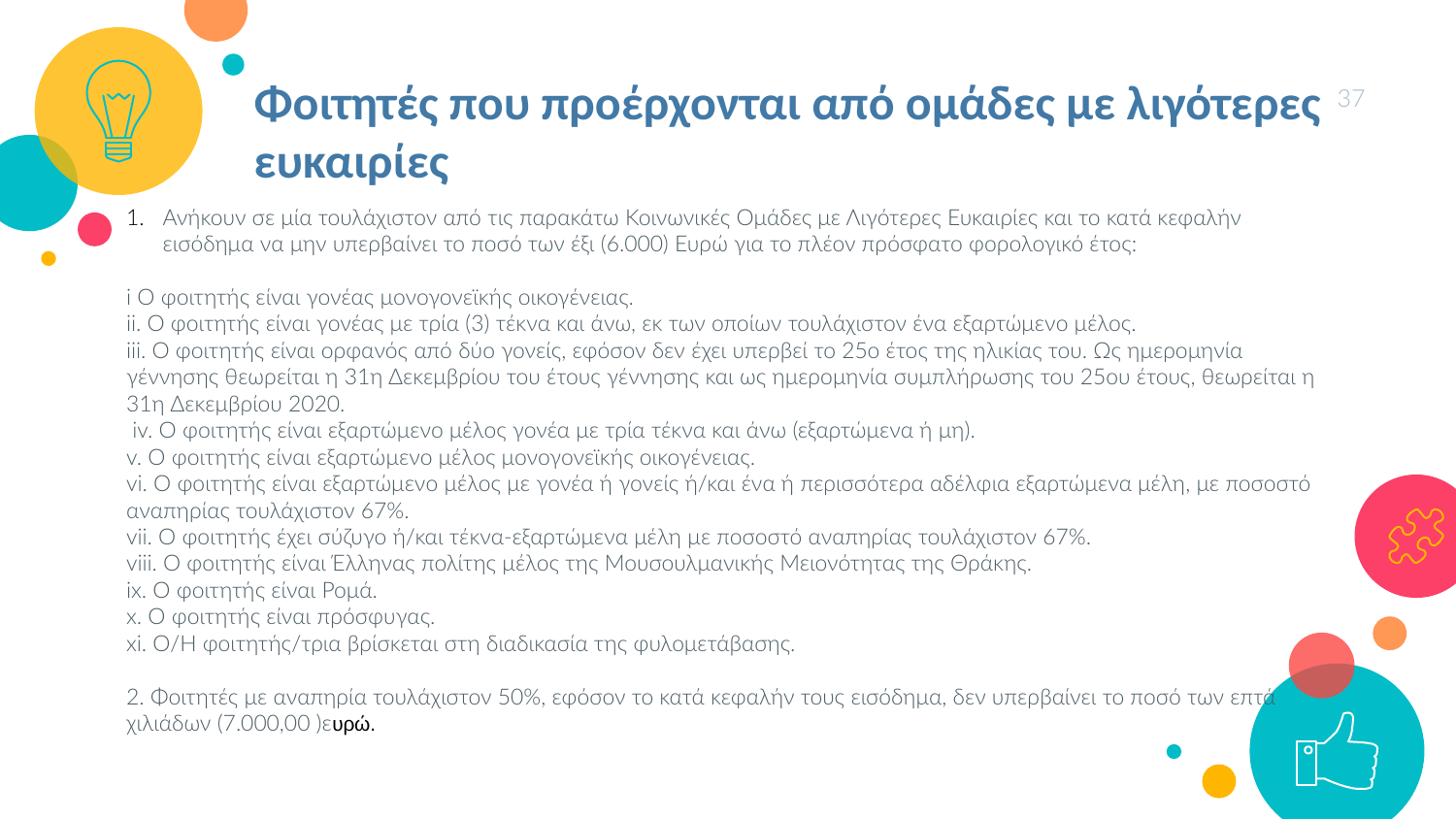

Φοιτητές που προέρχονται από ομάδες με λιγότερες ευκαιρίες
37
Ανήκουν σε μία τουλάχιστον από τις παρακάτω Κοινωνικές Ομάδες με Λιγότερες Ευκαιρίες και το κατά κεφαλήν εισόδημα να μην υπερβαίνει το ποσό των έξι (6.000) Ευρώ για το πλέον πρόσφατο φορολογικό έτος:

i Ο φοιτητής είναι γονέας μονογονεϊκής οικογένειας.
ii. Ο φοιτητής είναι γονέας με τρία (3) τέκνα και άνω, εκ των οποίων τουλάχιστον ένα εξαρτώμενο μέλος.
iii. Ο φοιτητής είναι ορφανός από δύο γονείς, εφόσον δεν έχει υπερβεί το 25ο έτος της ηλικίας του. Ως ημερομηνία γέννησης θεωρείται η 31η Δεκεμβρίου του έτους γέννησης και ως ημερομηνία συμπλήρωσης του 25ου έτους, θεωρείται η 31η Δεκεμβρίου 2020.
 iv. Ο φοιτητής είναι εξαρτώμενο μέλος γονέα με τρία τέκνα και άνω (εξαρτώμενα ή μη).
v. Ο φοιτητής είναι εξαρτώμενο μέλος μονογονεϊκής οικογένειας.
vi. Ο φοιτητής είναι εξαρτώμενο μέλος με γονέα ή γονείς ή/και ένα ή περισσότερα αδέλφια εξαρτώμενα μέλη, με ποσοστό αναπηρίας τουλάχιστον 67%.
vii. Ο φοιτητής έχει σύζυγο ή/και τέκνα-εξαρτώμενα μέλη με ποσοστό αναπηρίας τουλάχιστον 67%.
viii. Ο φοιτητής είναι Έλληνας πολίτης μέλος της Μουσουλμανικής Μειονότητας της Θράκης.
ix. Ο φοιτητής είναι Ρομά.
x. Ο φοιτητής είναι πρόσφυγας.
xi. Ο/Η φοιτητής/τρια βρίσκεται στη διαδικασία της φυλομετάβασης.

2. Φοιτητές με αναπηρία τουλάχιστον 50%, εφόσον το κατά κεφαλήν τους εισόδημα, δεν υπερβαίνει το ποσό των επτά χιλιάδων (7.000,00 )ευρώ.